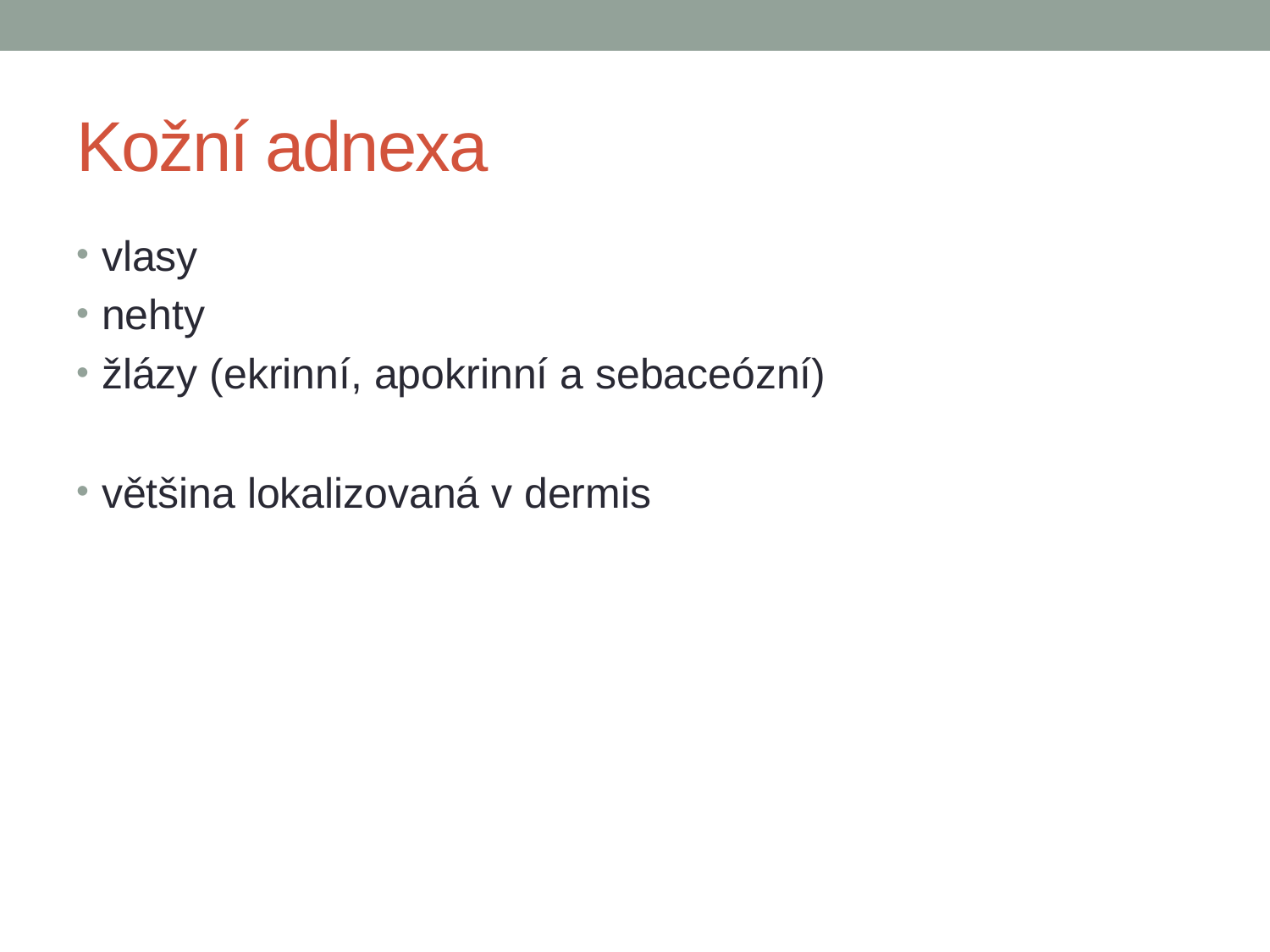

# Kožní adnexa
vlasy
nehty
žlázy (ekrinní, apokrinní a sebaceózní)

většina lokalizovaná v dermis